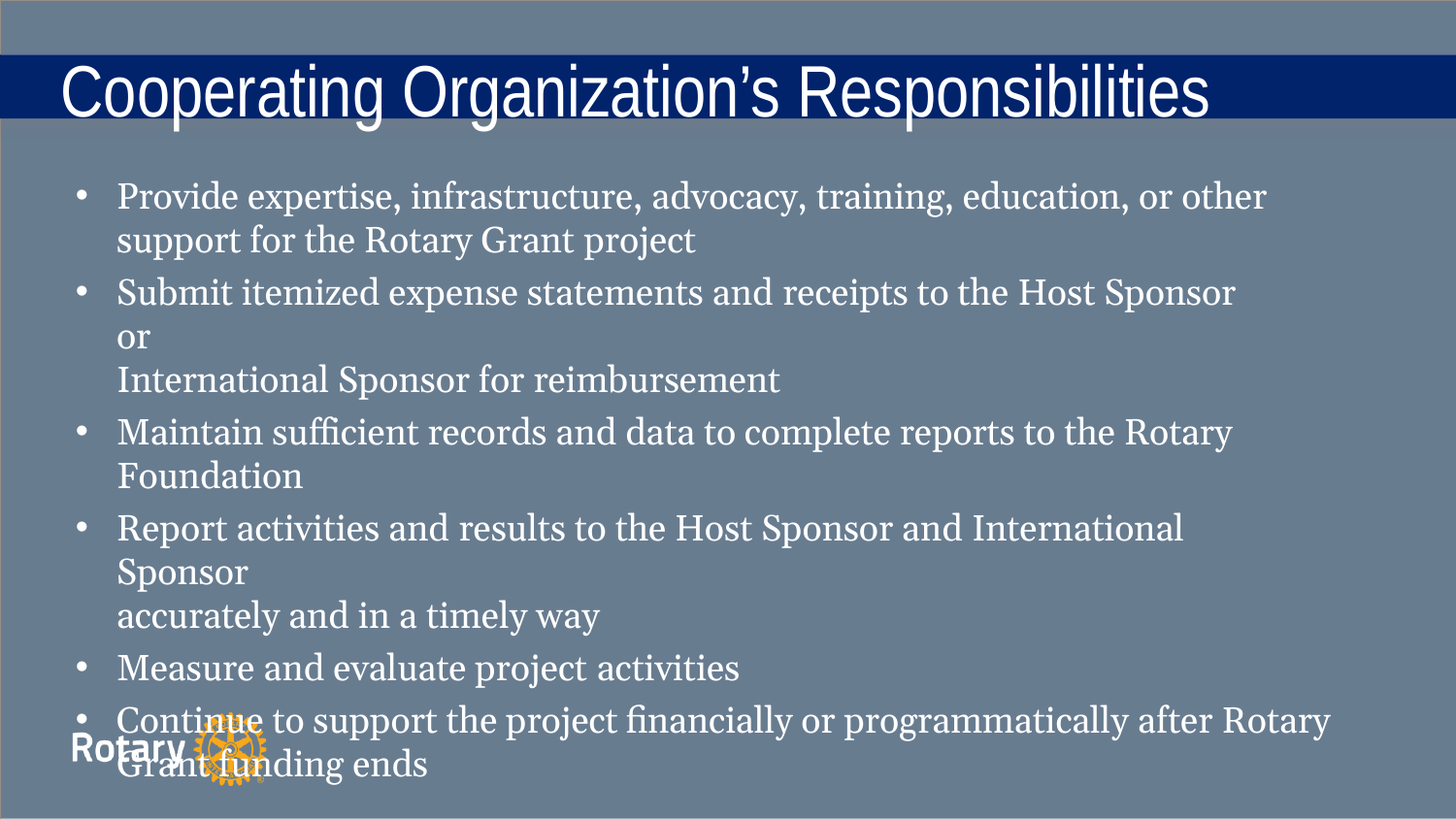

# Cooperating Organization’s Responsibilities
Provide expertise, infrastructure, advocacy, training, education, or other  support for the Rotary Grant project
Submit itemized expense statements and receipts to the Host Sponsor or
International Sponsor for reimbursement
Maintain sufficient records and data to complete reports to the Rotary  Foundation
Report activities and results to the Host Sponsor and International Sponsor
accurately and in a timely way
Measure and evaluate project activities
Continue to support the project financially or programmatically after Rotary  Grant funding ends